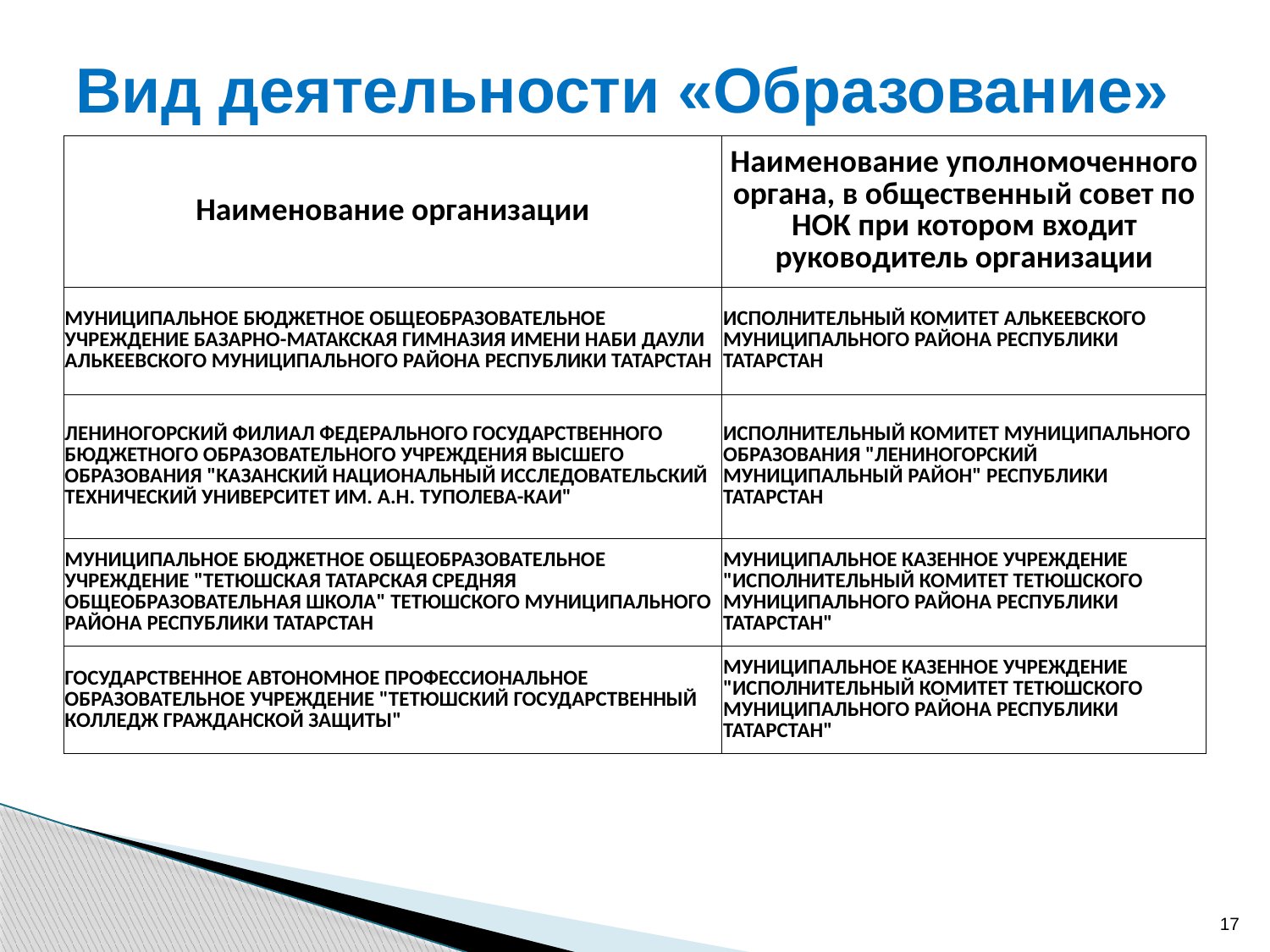

# Вид деятельности «Образование»
| Наименование организации | Наименование уполномоченного органа, в общественный совет по НОК при котором входит руководитель организации |
| --- | --- |
| МУНИЦИПАЛЬНОЕ БЮДЖЕТНОЕ ОБЩЕОБРАЗОВАТЕЛЬНОЕ УЧРЕЖДЕНИЕ БАЗАРНО-МАТАКСКАЯ ГИМНАЗИЯ ИМЕНИ НАБИ ДАУЛИ АЛЬКЕЕВСКОГО МУНИЦИПАЛЬНОГО РАЙОНА РЕСПУБЛИКИ ТАТАРСТАН | ИСПОЛНИТЕЛЬНЫЙ КОМИТЕТ АЛЬКЕЕВСКОГО МУНИЦИПАЛЬНОГО РАЙОНА РЕСПУБЛИКИ ТАТАРСТАН |
| ЛЕНИНОГОРСКИЙ ФИЛИАЛ ФЕДЕРАЛЬНОГО ГОСУДАРСТВЕННОГО БЮДЖЕТНОГО ОБРАЗОВАТЕЛЬНОГО УЧРЕЖДЕНИЯ ВЫСШЕГО ОБРАЗОВАНИЯ "КАЗАНСКИЙ НАЦИОНАЛЬНЫЙ ИССЛЕДОВАТЕЛЬСКИЙ ТЕХНИЧЕСКИЙ УНИВЕРСИТЕТ ИМ. А.Н. ТУПОЛЕВА-КАИ" | ИСПОЛНИТЕЛЬНЫЙ КОМИТЕТ МУНИЦИПАЛЬНОГО ОБРАЗОВАНИЯ "ЛЕНИНОГОРСКИЙ МУНИЦИПАЛЬНЫЙ РАЙОН" РЕСПУБЛИКИ ТАТАРСТАН |
| МУНИЦИПАЛЬНОЕ БЮДЖЕТНОЕ ОБЩЕОБРАЗОВАТЕЛЬНОЕ УЧРЕЖДЕНИЕ "ТЕТЮШСКАЯ ТАТАРСКАЯ СРЕДНЯЯ ОБЩЕОБРАЗОВАТЕЛЬНАЯ ШКОЛА" ТЕТЮШСКОГО МУНИЦИПАЛЬНОГО РАЙОНА РЕСПУБЛИКИ ТАТАРСТАН | МУНИЦИПАЛЬНОЕ КАЗЕННОЕ УЧРЕЖДЕНИЕ "ИСПОЛНИТЕЛЬНЫЙ КОМИТЕТ ТЕТЮШСКОГО МУНИЦИПАЛЬНОГО РАЙОНА РЕСПУБЛИКИ ТАТАРСТАН" |
| ГОСУДАРСТВЕННОЕ АВТОНОМНОЕ ПРОФЕССИОНАЛЬНОЕ ОБРАЗОВАТЕЛЬНОЕ УЧРЕЖДЕНИЕ "ТЕТЮШСКИЙ ГОСУДАРСТВЕННЫЙ КОЛЛЕДЖ ГРАЖДАНСКОЙ ЗАЩИТЫ" | МУНИЦИПАЛЬНОЕ КАЗЕННОЕ УЧРЕЖДЕНИЕ "ИСПОЛНИТЕЛЬНЫЙ КОМИТЕТ ТЕТЮШСКОГО МУНИЦИПАЛЬНОГО РАЙОНА РЕСПУБЛИКИ ТАТАРСТАН" |
17